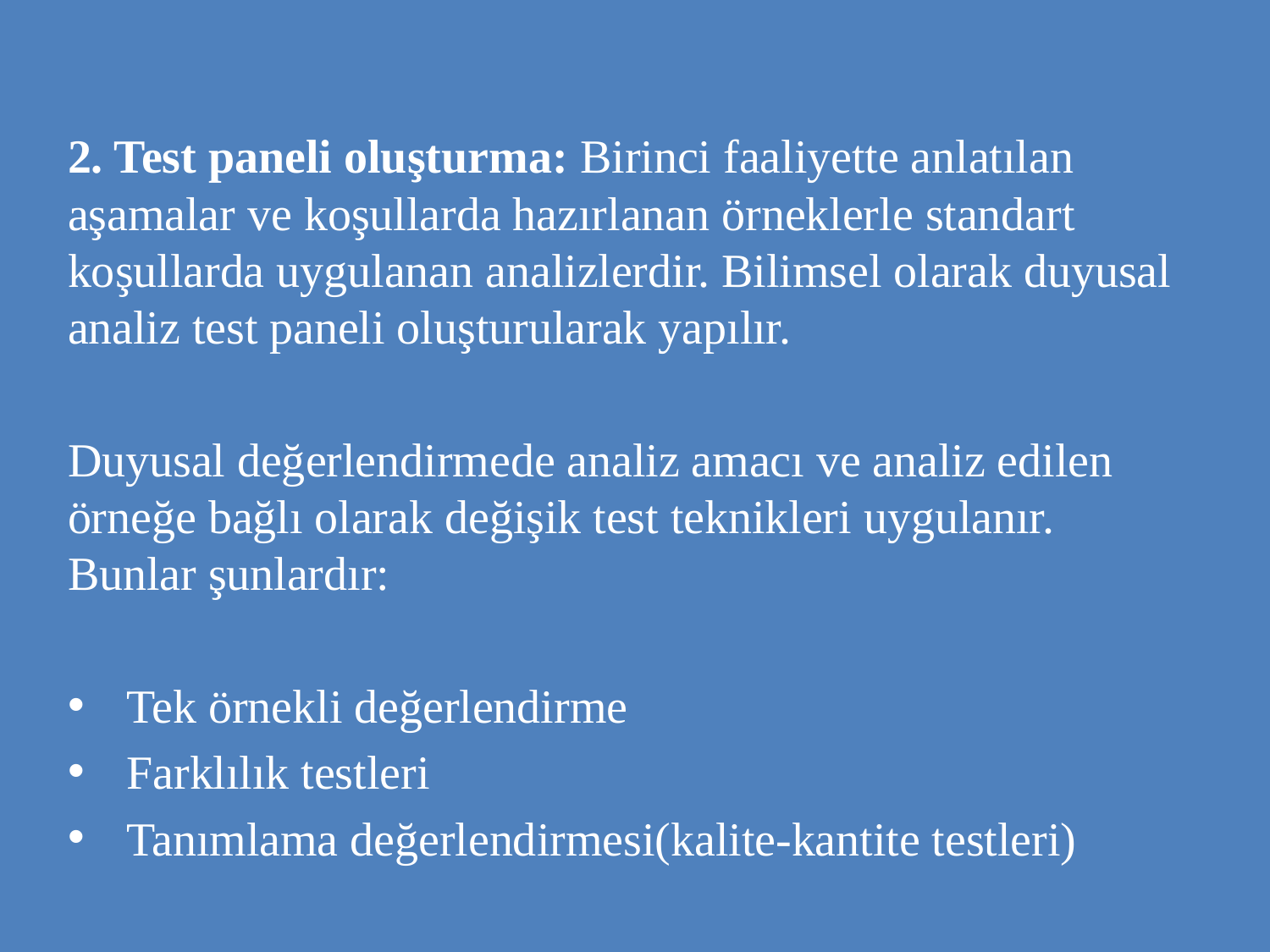

2. Test paneli oluşturma: Birinci faaliyette anlatılan aşamalar ve koşullarda hazırlanan örneklerle standart koşullarda uygulanan analizlerdir. Bilimsel olarak duyusal analiz test paneli oluşturularak yapılır.

Duyusal değerlendirmede analiz amacı ve analiz edilen örneğe bağlı olarak değişik test teknikleri uygulanır. Bunlar şunlardır:

 Tek örnekli değerlendirme
 Farklılık testleri
 Tanımlama değerlendirmesi(kalite-kantite testleri)